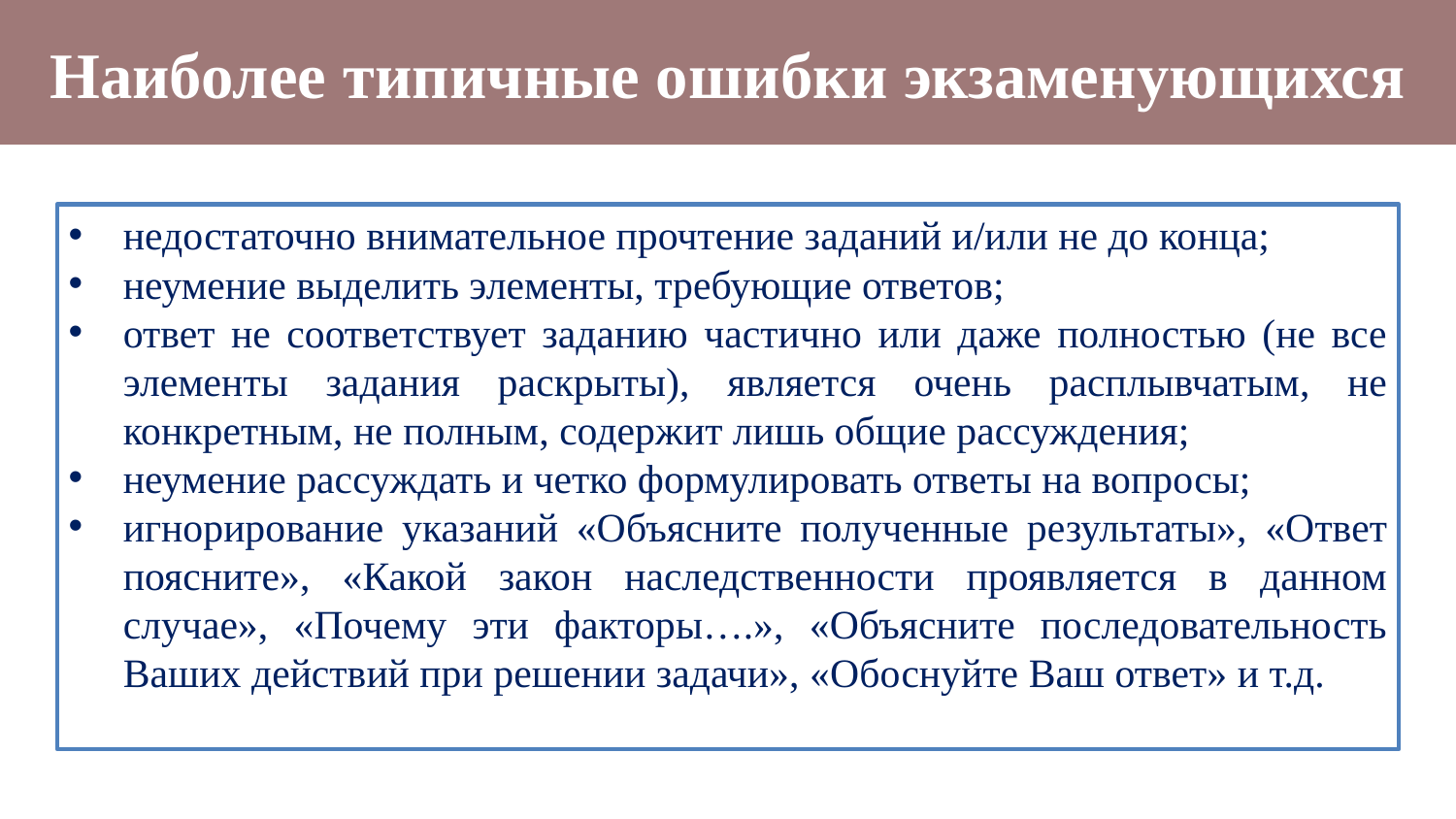

Наиболее типичные ошибки экзаменующихся
недостаточно внимательное прочтение заданий и/или не до конца;
неумение выделить элементы, требующие ответов;
ответ не соответствует заданию частично или даже полностью (не все элементы задания раскрыты), является очень расплывчатым, не конкретным, не полным, содержит лишь общие рассуждения;
неумение рассуждать и четко формулировать ответы на вопросы;
игнорирование указаний «Объясните полученные результаты», «Ответ поясните», «Какой закон наследственности проявляется в данном случае», «Почему эти факторы….», «Объясните последовательность Ваших действий при решении задачи», «Обоснуйте Ваш ответ» и т.д.